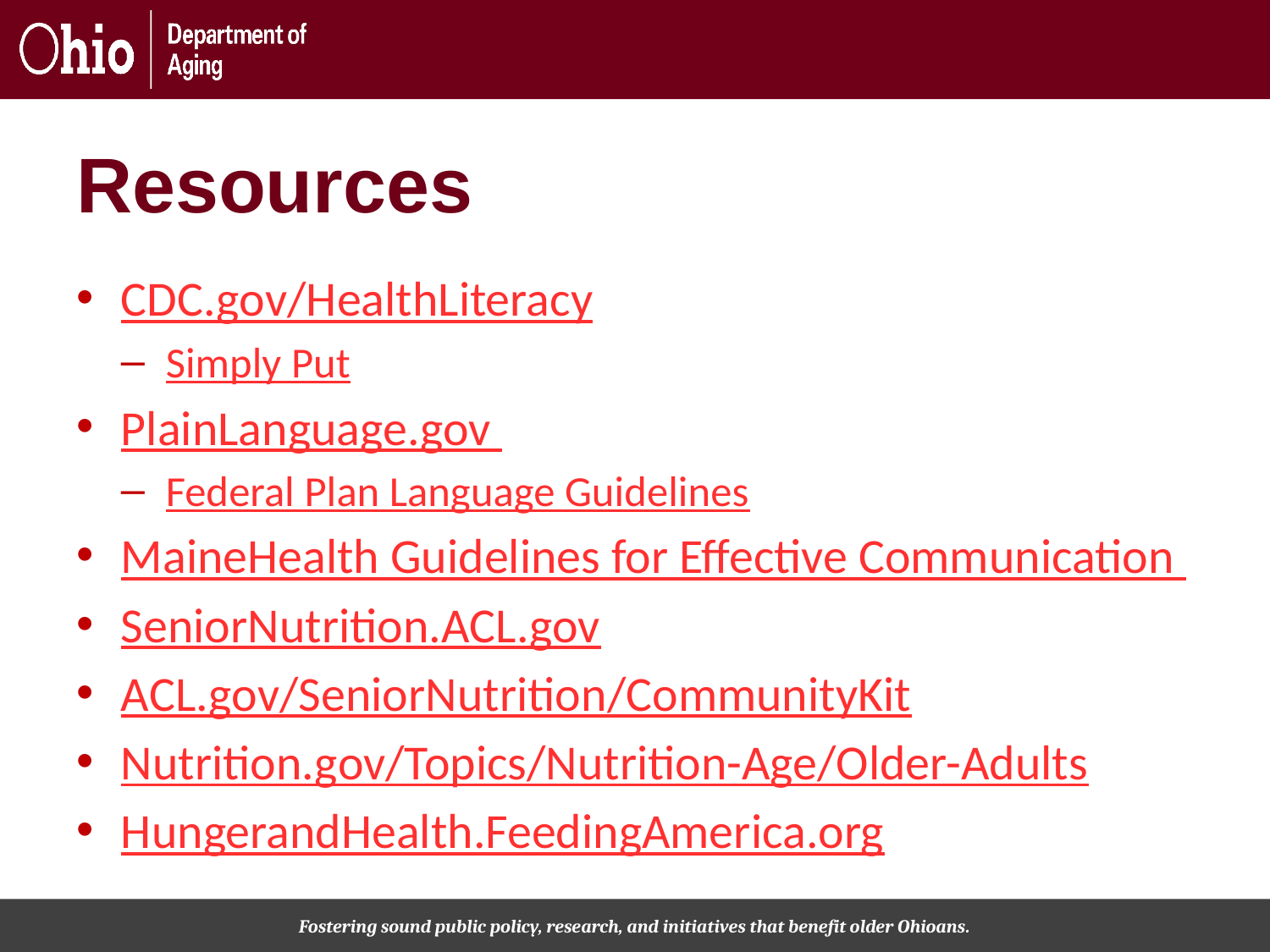

# Resources
CDC.gov/HealthLiteracy
Simply Put
PlainLanguage.gov
Federal Plan Language Guidelines
MaineHealth Guidelines for Effective Communication
SeniorNutrition.ACL.gov
ACL.gov/SeniorNutrition/CommunityKit
Nutrition.gov/Topics/Nutrition-Age/Older-Adults
HungerandHealth.FeedingAmerica.org